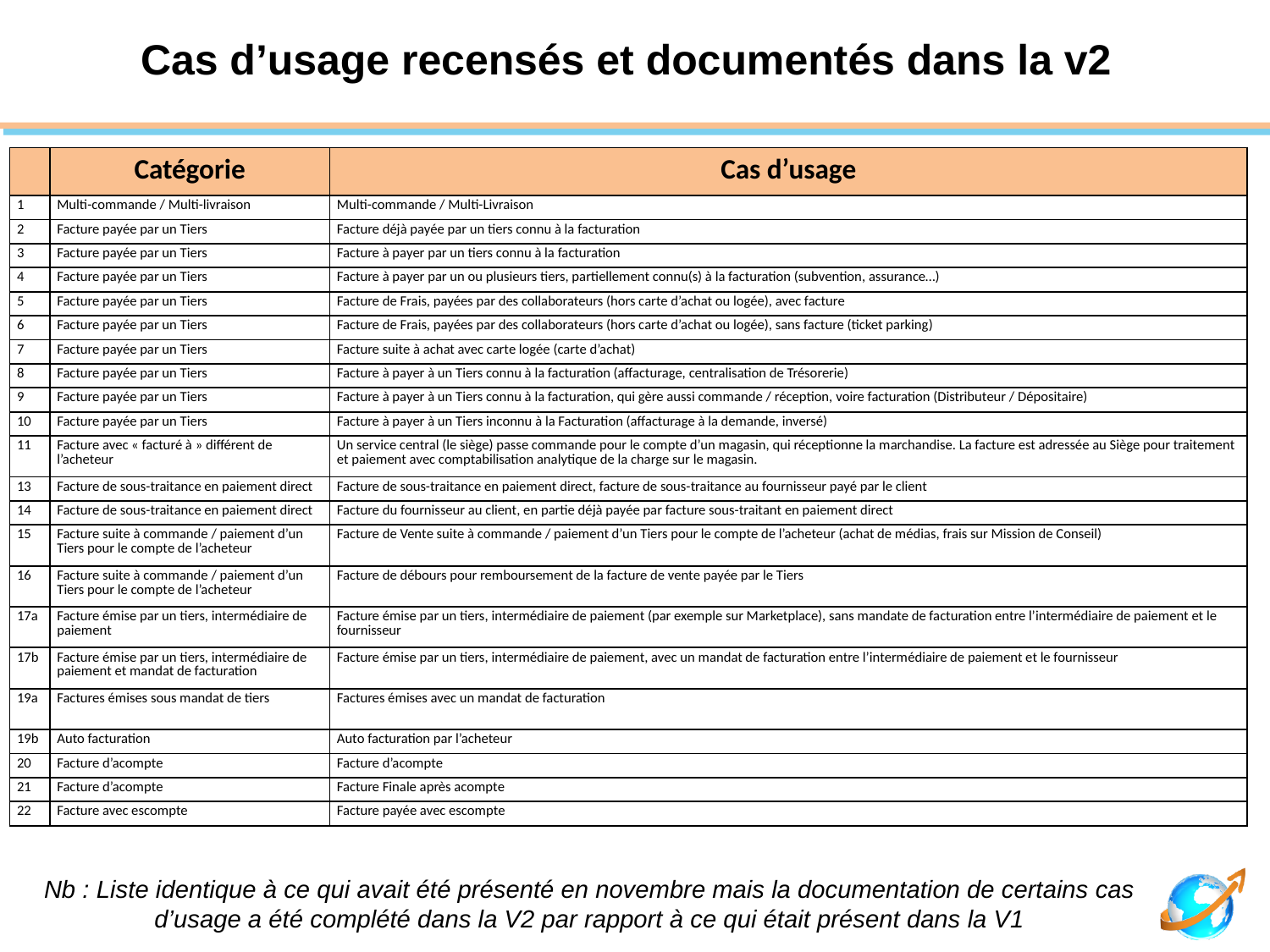

# Cas d’usage recensés et documentés dans la v2
|  | Catégorie | Cas d’usage |
| --- | --- | --- |
| 1 | Multi-commande / Multi-livraison | Multi-commande / Multi-Livraison |
| 2 | Facture payée par un Tiers | Facture déjà payée par un tiers connu à la facturation |
| 3 | Facture payée par un Tiers | Facture à payer par un tiers connu à la facturation |
| 4 | Facture payée par un Tiers | Facture à payer par un ou plusieurs tiers, partiellement connu(s) à la facturation (subvention, assurance…) |
| 5 | Facture payée par un Tiers | Facture de Frais, payées par des collaborateurs (hors carte d’achat ou logée), avec facture |
| 6 | Facture payée par un Tiers | Facture de Frais, payées par des collaborateurs (hors carte d’achat ou logée), sans facture (ticket parking) |
| 7 | Facture payée par un Tiers | Facture suite à achat avec carte logée (carte d’achat) |
| 8 | Facture payée par un Tiers | Facture à payer à un Tiers connu à la facturation (affacturage, centralisation de Trésorerie) |
| 9 | Facture payée par un Tiers | Facture à payer à un Tiers connu à la facturation, qui gère aussi commande / réception, voire facturation (Distributeur / Dépositaire) |
| 10 | Facture payée par un Tiers | Facture à payer à un Tiers inconnu à la Facturation (affacturage à la demande, inversé) |
| 11 | Facture avec « facturé à » différent de l’acheteur | Un service central (le siège) passe commande pour le compte d’un magasin, qui réceptionne la marchandise. La facture est adressée au Siège pour traitement et paiement avec comptabilisation analytique de la charge sur le magasin. |
| 13 | Facture de sous-traitance en paiement direct | Facture de sous-traitance en paiement direct, facture de sous-traitance au fournisseur payé par le client |
| 14 | Facture de sous-traitance en paiement direct | Facture du fournisseur au client, en partie déjà payée par facture sous-traitant en paiement direct |
| 15 | Facture suite à commande / paiement d’un Tiers pour le compte de l’acheteur | Facture de Vente suite à commande / paiement d’un Tiers pour le compte de l’acheteur (achat de médias, frais sur Mission de Conseil) |
| 16 | Facture suite à commande / paiement d’un Tiers pour le compte de l’acheteur | Facture de débours pour remboursement de la facture de vente payée par le Tiers |
| 17a | Facture émise par un tiers, intermédiaire de paiement | Facture émise par un tiers, intermédiaire de paiement (par exemple sur Marketplace), sans mandate de facturation entre l’intermédiaire de paiement et le fournisseur |
| 17b | Facture émise par un tiers, intermédiaire de paiement et mandat de facturation | Facture émise par un tiers, intermédiaire de paiement, avec un mandat de facturation entre l’intermédiaire de paiement et le fournisseur |
| 19a | Factures émises sous mandat de tiers | Factures émises avec un mandat de facturation |
| 19b | Auto facturation | Auto facturation par l’acheteur |
| 20 | Facture d’acompte | Facture d’acompte |
| 21 | Facture d’acompte | Facture Finale après acompte |
| 22 | Facture avec escompte | Facture payée avec escompte |
Nb : Liste identique à ce qui avait été présenté en novembre mais la documentation de certains cas d’usage a été complété dans la V2 par rapport à ce qui était présent dans la V1